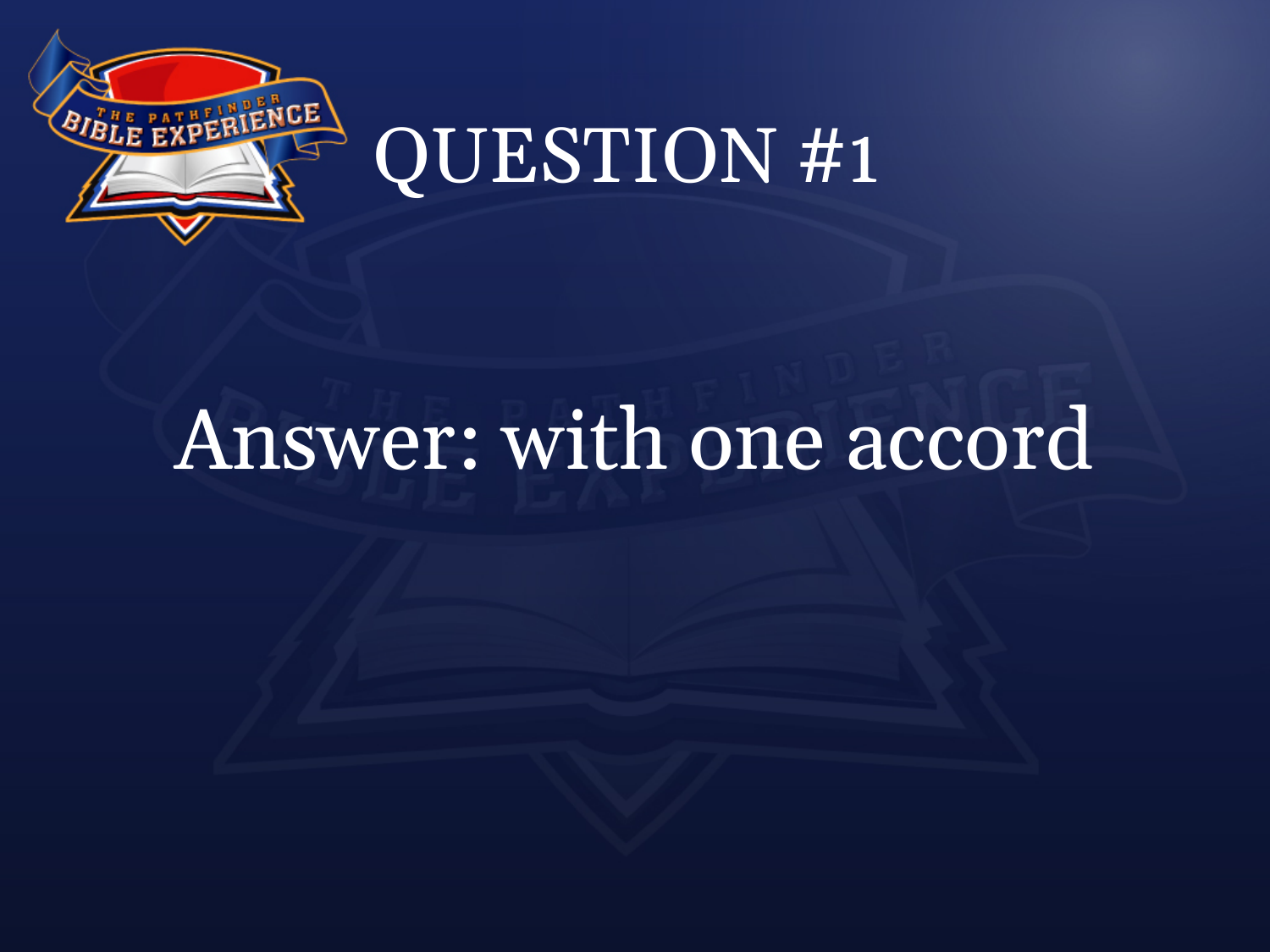

# QUESTION #1

Answer: with one accord